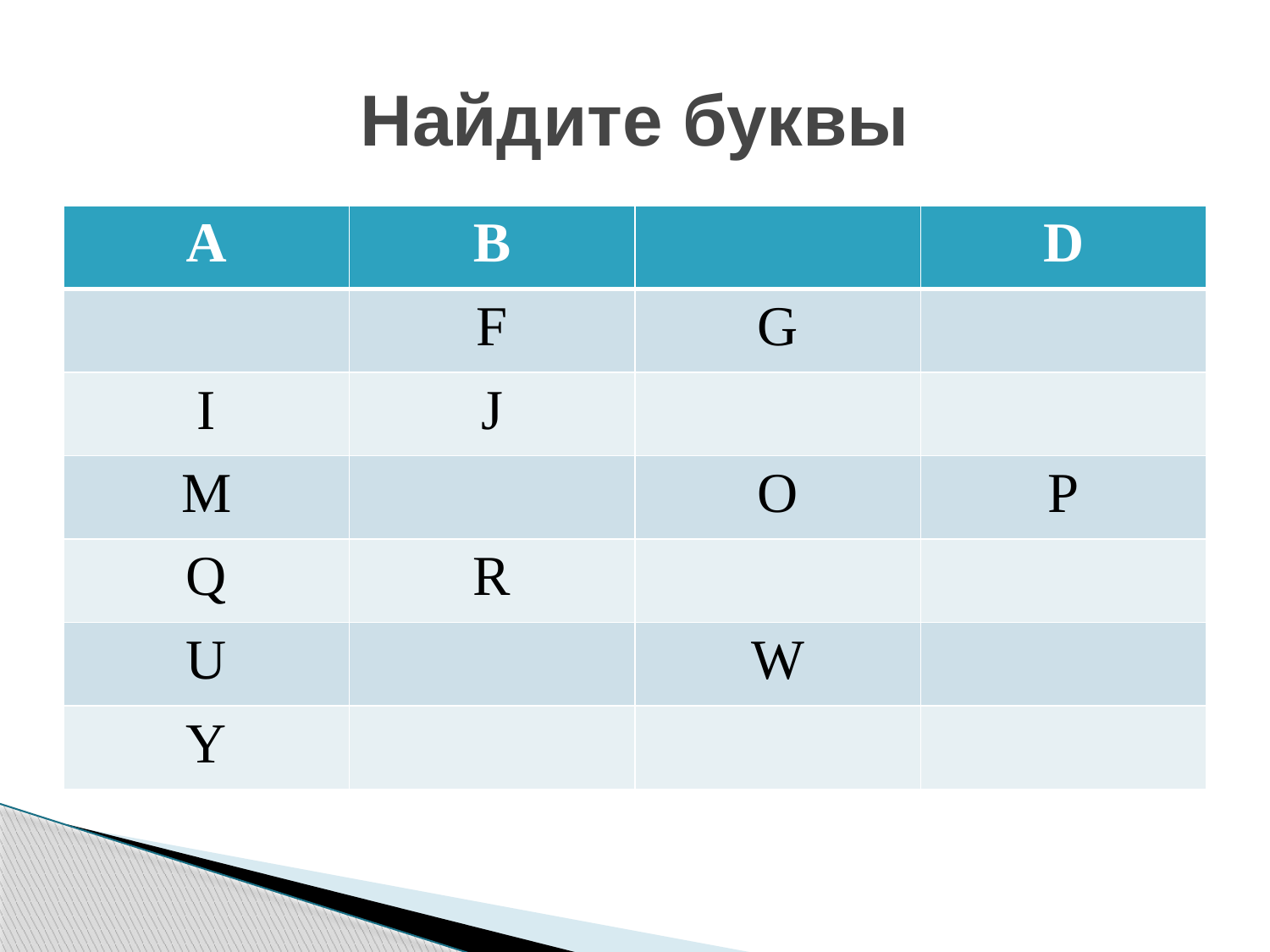

# Найдите буквы
| A | B |  | D |
| --- | --- | --- | --- |
|  | F | G |  |
| I | J |  |  |
| M |  | O | P |
| Q | R |  |  |
| U |  | W |  |
| Y |  |  |  |